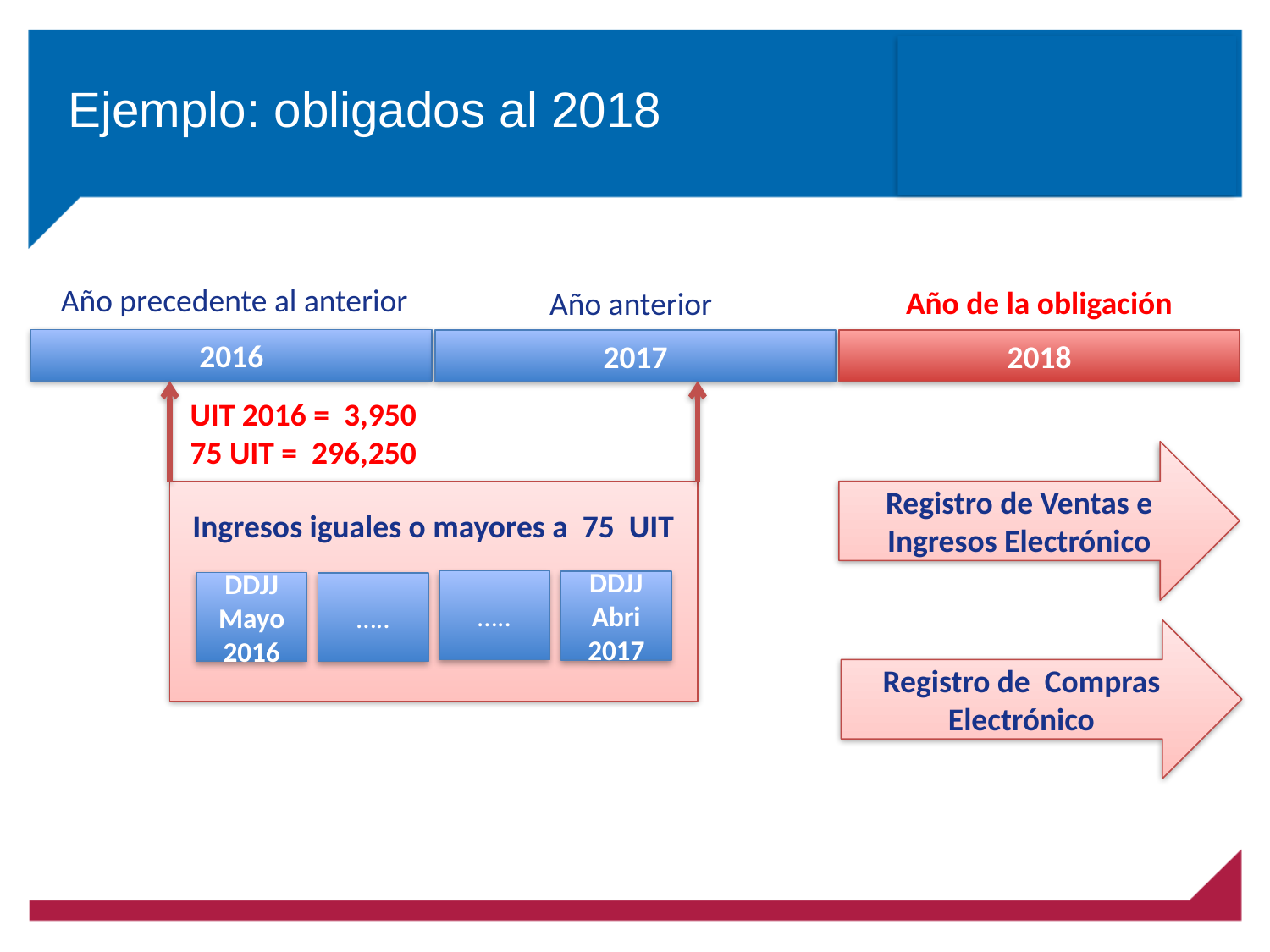

Ejemplo: obligados al 2018
Año precedente al anterior
Año de la obligación
Año anterior
2016
2017
2018
UIT 2016 =  3,950
75 UIT =  296,250
Registro de Ventas e Ingresos Electrónico

Ingresos iguales o mayores a  75  UIT
…..
DDJJ Abri 2017
DDJJ Mayo 2016
…..
Registro de  Compras Electrónico